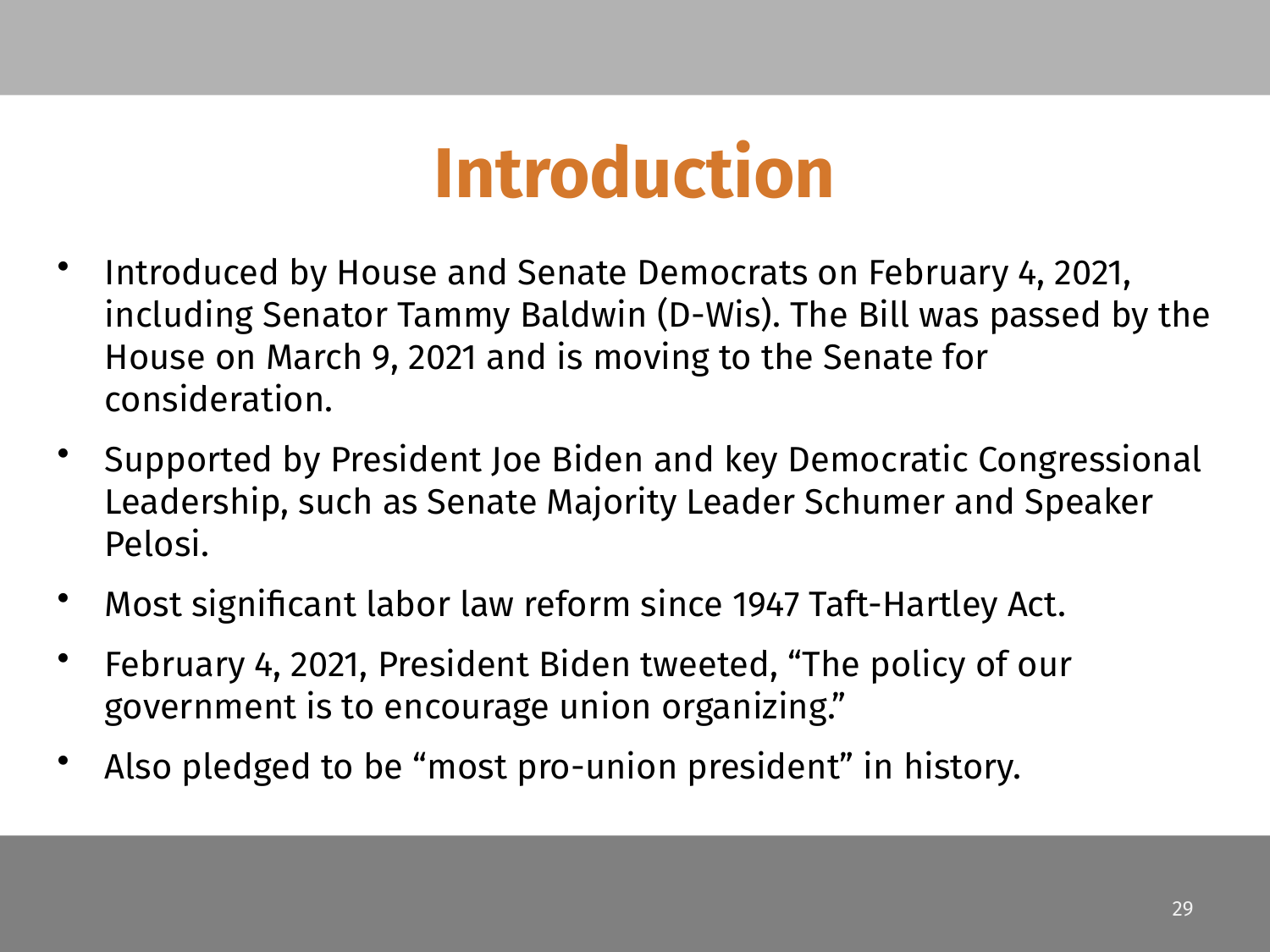

# Introduction
Introduced by House and Senate Democrats on February 4, 2021, including Senator Tammy Baldwin (D-Wis). The Bill was passed by the House on March 9, 2021 and is moving to the Senate for consideration.
Supported by President Joe Biden and key Democratic Congressional Leadership, such as Senate Majority Leader Schumer and Speaker Pelosi.
Most significant labor law reform since 1947 Taft-Hartley Act.
February 4, 2021, President Biden tweeted, “The policy of our government is to encourage union organizing.”
Also pledged to be “most pro-union president” in history.
29